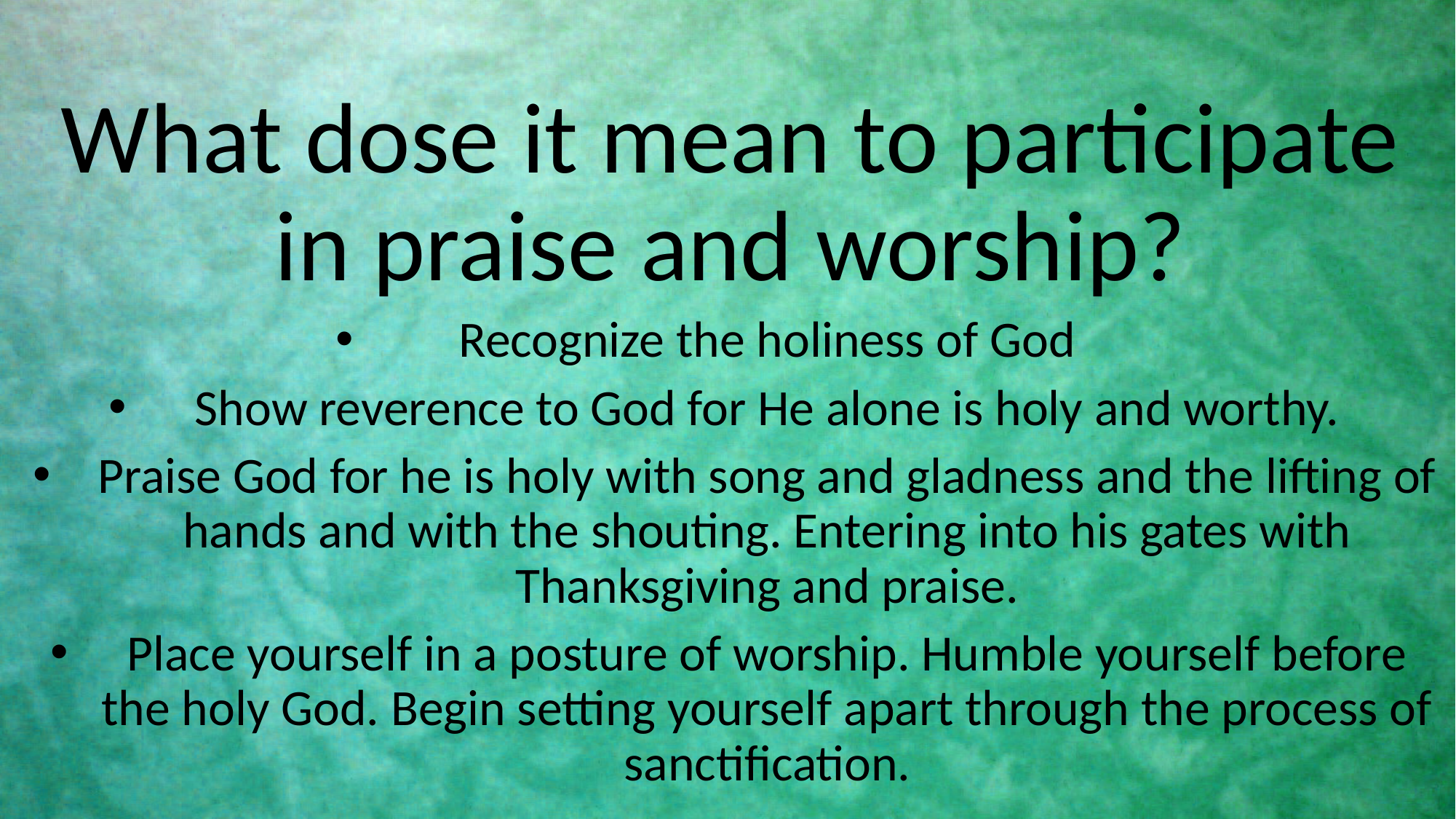

# What dose it mean to participate in praise and worship?
Recognize the holiness of God
Show reverence to God for He alone is holy and worthy.
Praise God for he is holy with song and gladness and the lifting of hands and with the shouting. Entering into his gates with Thanksgiving and praise.
Place yourself in a posture of worship. Humble yourself before the holy God. Begin setting yourself apart through the process of sanctification.